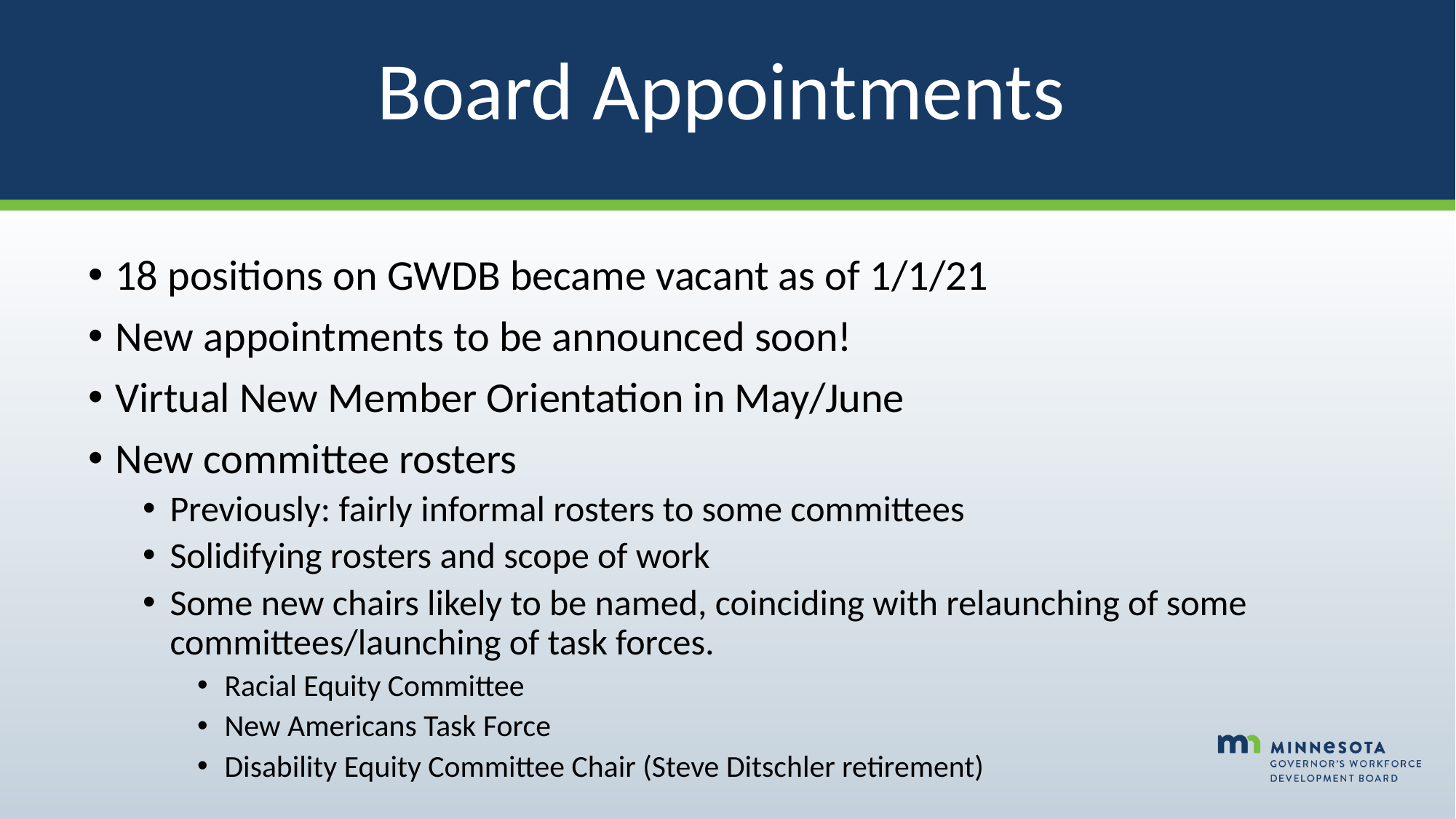

# Board Appointments
18 positions on GWDB became vacant as of 1/1/21
New appointments to be announced soon!
Virtual New Member Orientation in May/June
New committee rosters
Previously: fairly informal rosters to some committees
Solidifying rosters and scope of work
Some new chairs likely to be named, coinciding with relaunching of some committees/launching of task forces.
Racial Equity Committee
New Americans Task Force
Disability Equity Committee Chair (Steve Ditschler retirement)